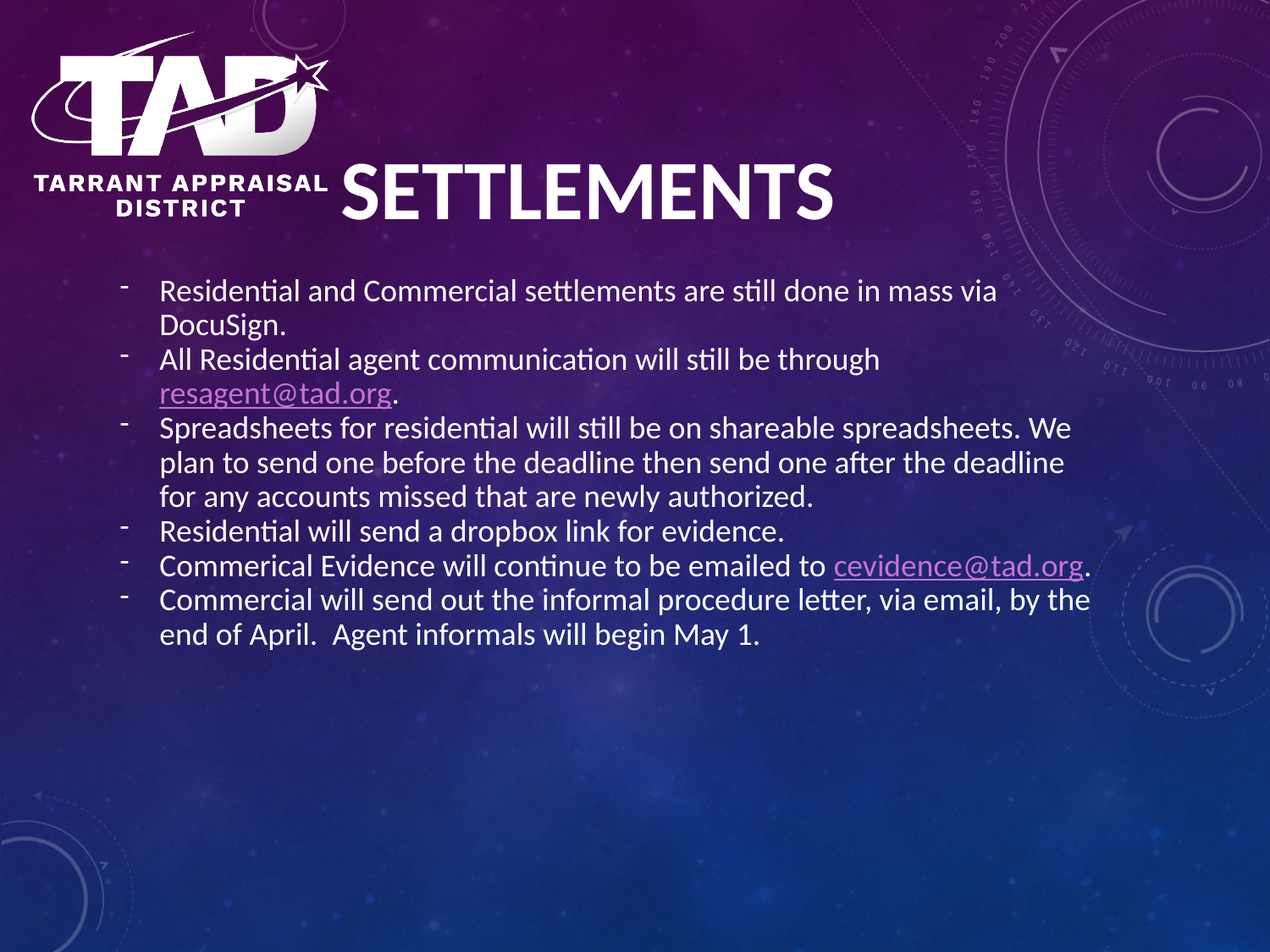

# Settlements
Residential and Commercial settlements are still done in mass via DocuSign.
All Residential agent communication will still be through resagent@tad.org.
Spreadsheets for residential will still be on shareable spreadsheets. We plan to send one before the deadline then send one after the deadline for any accounts missed that are newly authorized.
Residential will send a dropbox link for evidence.
Commerical Evidence will continue to be emailed to cevidence@tad.org.
Commercial will send out the informal procedure letter, via email, by the end of April.  Agent informals will begin May 1.